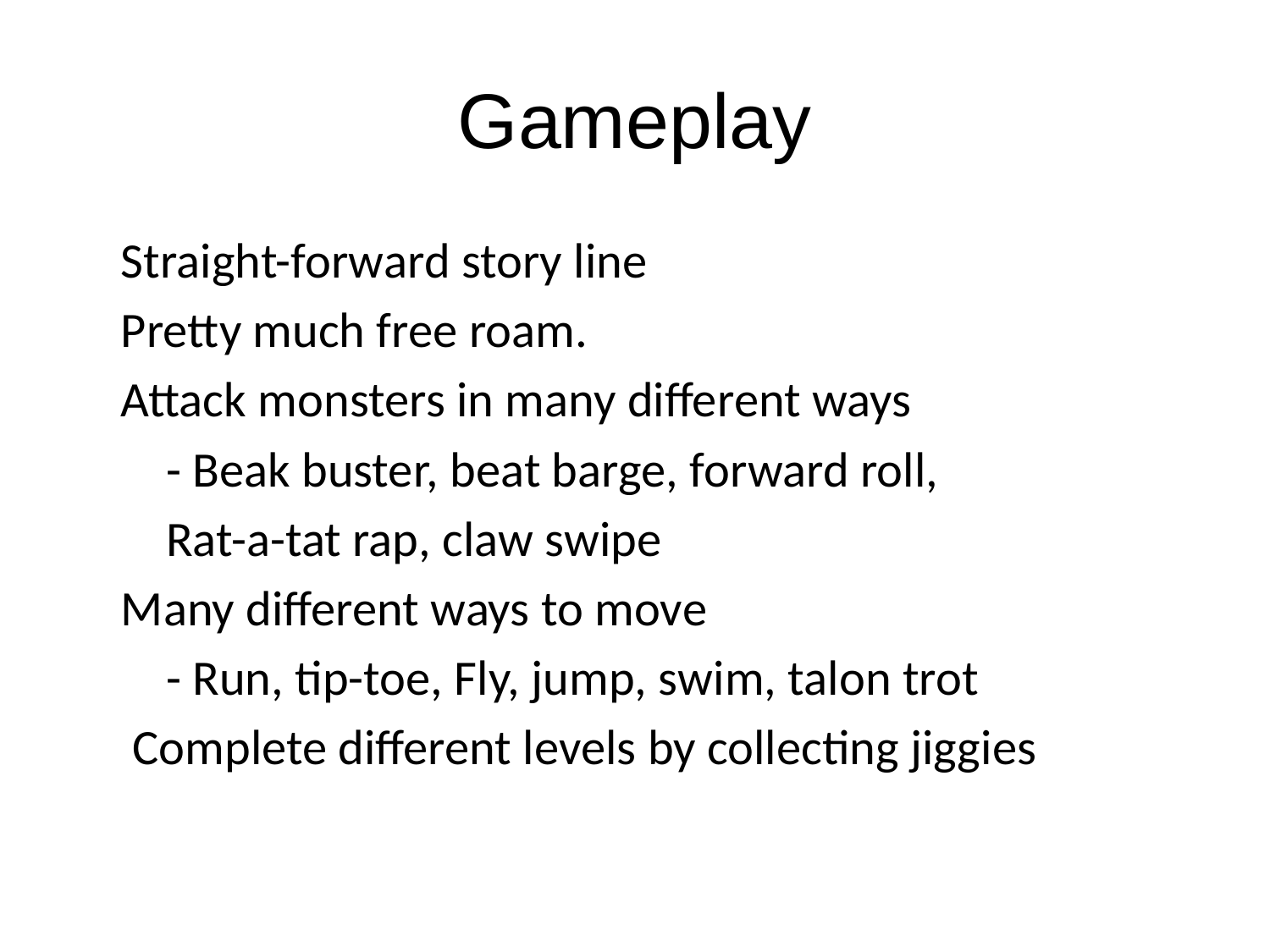

# Gameplay
    Straight-forward story line
    Pretty much free roam.
    Attack monsters in many different ways
        - Beak buster, beat barge, forward roll,
        Rat-a-tat rap, claw swipe
    Many different ways to move
        - Run, tip-toe, Fly, jump, swim, talon trot
     Complete different levels by collecting jiggies